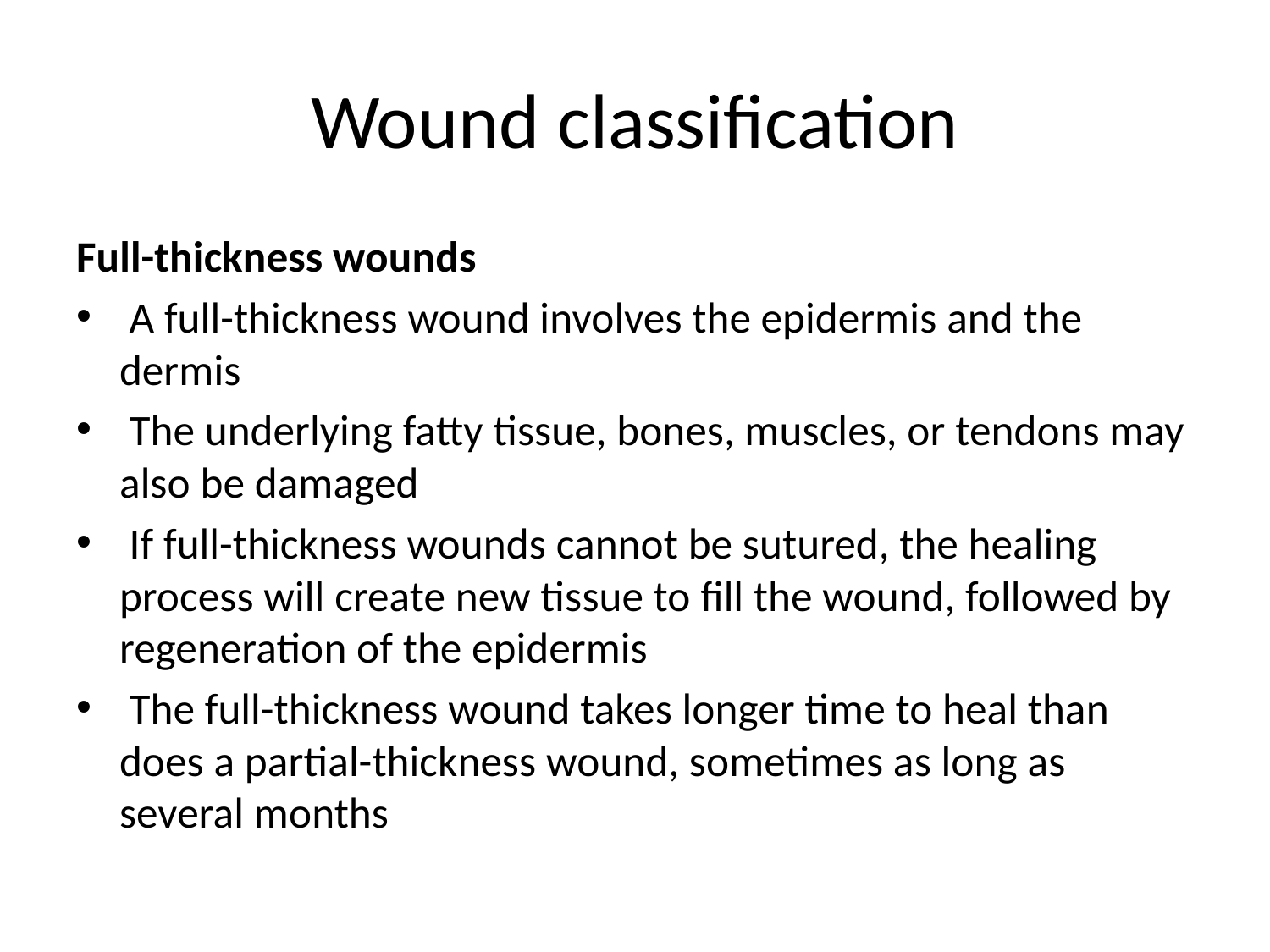

# Wound classification
Full-thickness wounds
 A full-thickness wound involves the epidermis and the dermis
 The underlying fatty tissue, bones, muscles, or tendons may also be damaged
 If full-thickness wounds cannot be sutured, the healing process will create new tissue to fill the wound, followed by regeneration of the epidermis
 The full-thickness wound takes longer time to heal than does a partial-thickness wound, sometimes as long as several months